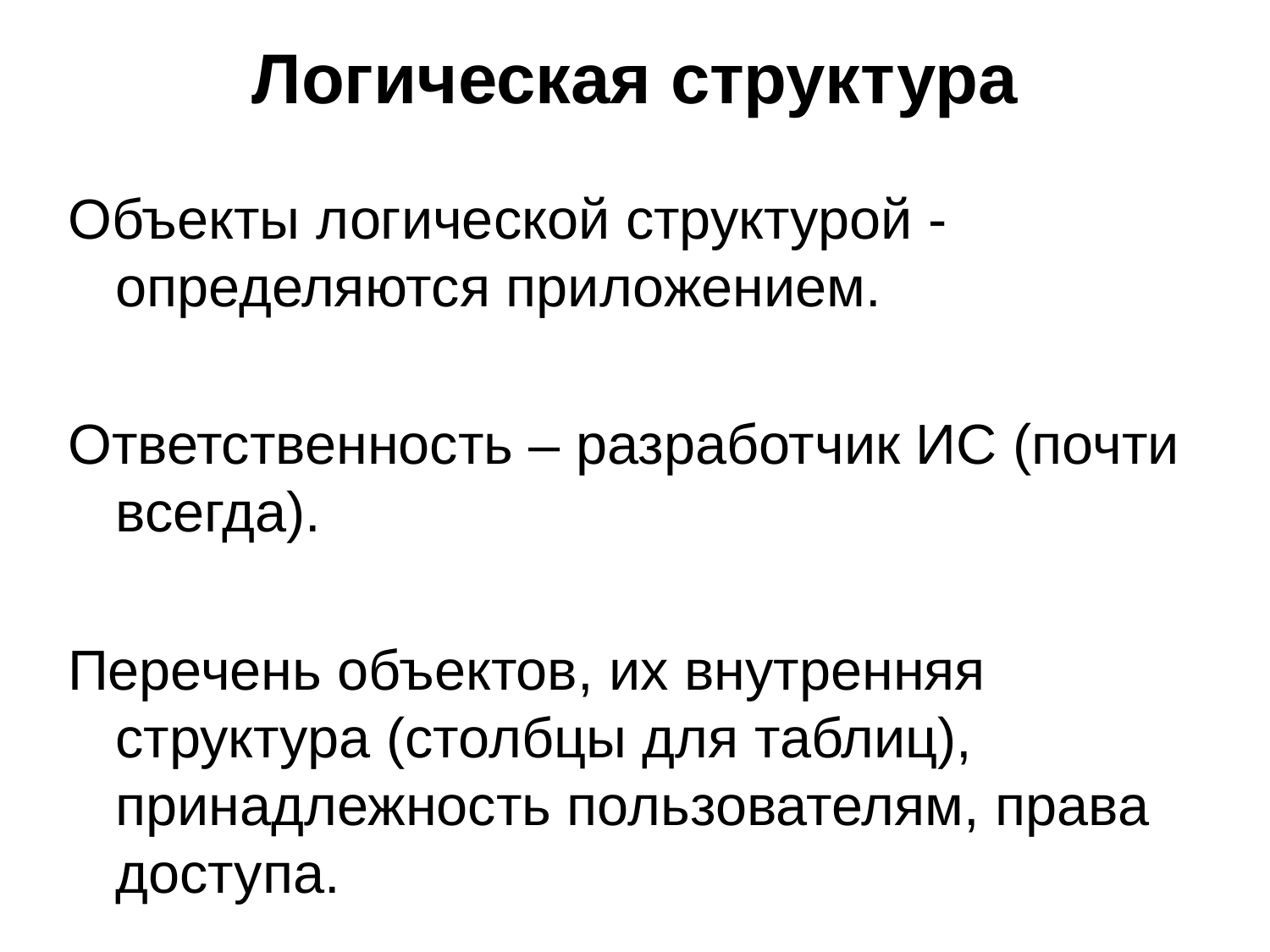

# Логическая структура
Объекты логической структурой - определяются приложением.

Ответственность – разработчик ИС (почти всегда).

Перечень объектов, их внутренняя структура (столбцы для таблиц), принадлежность пользователям, права доступа.